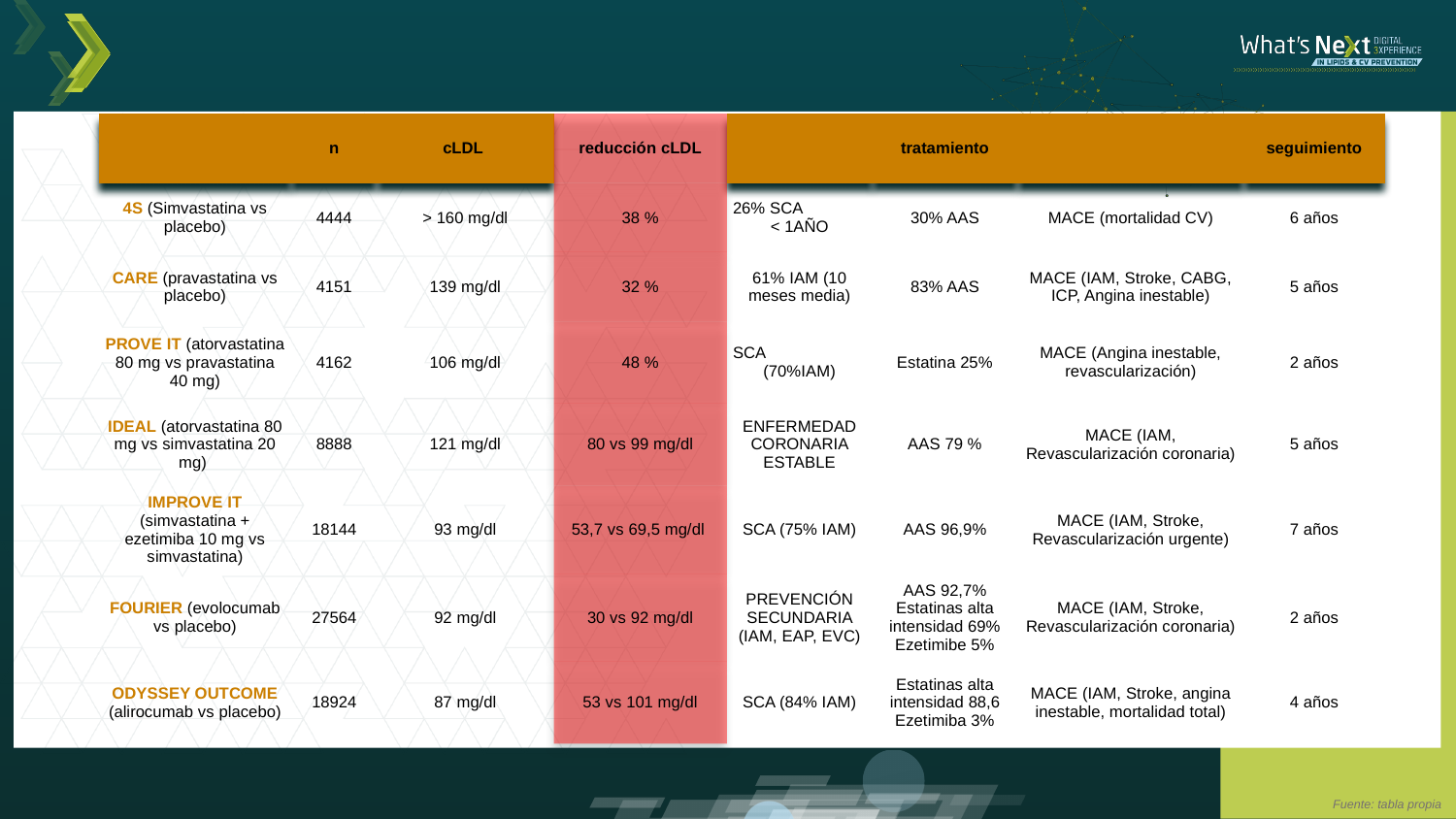

|  | n | cLDL | reducción cLDL |  | tratamiento |  | seguimiento |
| --- | --- | --- | --- | --- | --- | --- | --- |
| 4S (Simvastatina vs placebo) | 4444 | > 160 mg/dl | 38 % | 26% SCA < 1AÑO | 30% AAS | MACE (mortalidad CV) | 6 años |
| CARE (pravastatina vs placebo) | 4151 | 139 mg/dl | 32 % | 61% IAM (10 meses media) | 83% AAS | MACE (IAM, Stroke, CABG, ICP, Angina inestable) | 5 años |
| PROVE IT (atorvastatina 80 mg vs pravastatina 40 mg) | 4162 | 106 mg/dl | 48 % | SCA (70%IAM) | Estatina 25% | MACE (Angina inestable, revascularización) | 2 años |
| IDEAL (atorvastatina 80 mg vs simvastatina 20 mg) | 8888 | 121 mg/dl | 80 vs 99 mg/dl | ENFERMEDAD CORONARIA ESTABLE | AAS 79 % | MACE (IAM, Revascularización coronaria) | 5 años |
| IMPROVE IT (simvastatina + ezetimiba 10 mg vs simvastatina) | 18144 | 93 mg/dl | 53,7 vs 69,5 mg/dl | SCA (75% IAM) | AAS 96,9% | MACE (IAM, Stroke, Revascularización urgente) | 7 años |
| FOURIER (evolocumab vs placebo) | 27564 | 92 mg/dl | 30 vs 92 mg/dl | PREVENCIÓN SECUNDARIA (IAM, EAP, EVC) | AAS 92,7% Estatinas alta intensidad 69% Ezetimibe 5% | MACE (IAM, Stroke, Revascularización coronaria) | 2 años |
| ODYSSEY OUTCOME (alirocumab vs placebo) | 18924 | 87 mg/dl | 53 vs 101 mg/dl | SCA (84% IAM) | Estatinas alta intensidad 88,6 Ezetimiba 3% | MACE (IAM, Stroke, angina inestable, mortalidad total) | 4 años |
Fuente: tabla propia